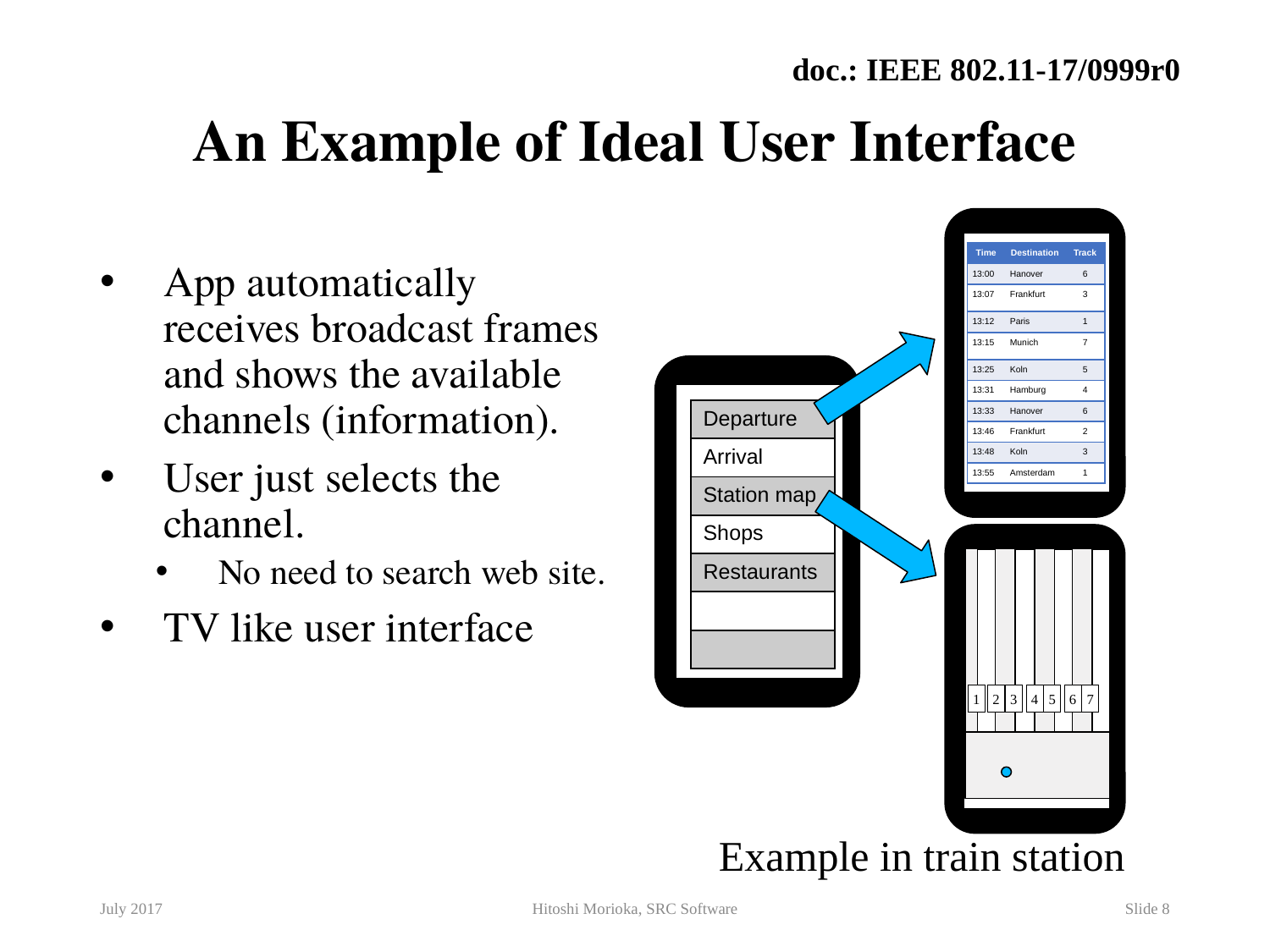

# An Example of Ideal User Interface

| Time | Destination | Track |
| --- | --- | --- |
| 13:00 | Hanover | 6 |
| 13:07 | Frankfurt | 3 |
| 13:12 | Paris | 1 |
| 13:15 | Munich | 7 |
| 13:25 | Koln | 5 |
| 13:31 | Hamburg | 4 |
| 13:33 | Hanover | 6 |
| 13:46 | Frankfurt | 2 |
| 13:48 | Koln | 3 |
| 13:55 | Amsterdam | 1 |
App automatically receives broadcast frames and shows the available channels (information).
User just selects the channel.
No need to search web site.
TV like user interface

| Departure |
| --- |
| Arrival |
| Station map |
| Shops |
| Restaurants |
|  |
|  |

1
2
3
4
5
6
7

Example in train station
July 2017
Hitoshi Morioka, SRC Software
Slide 8